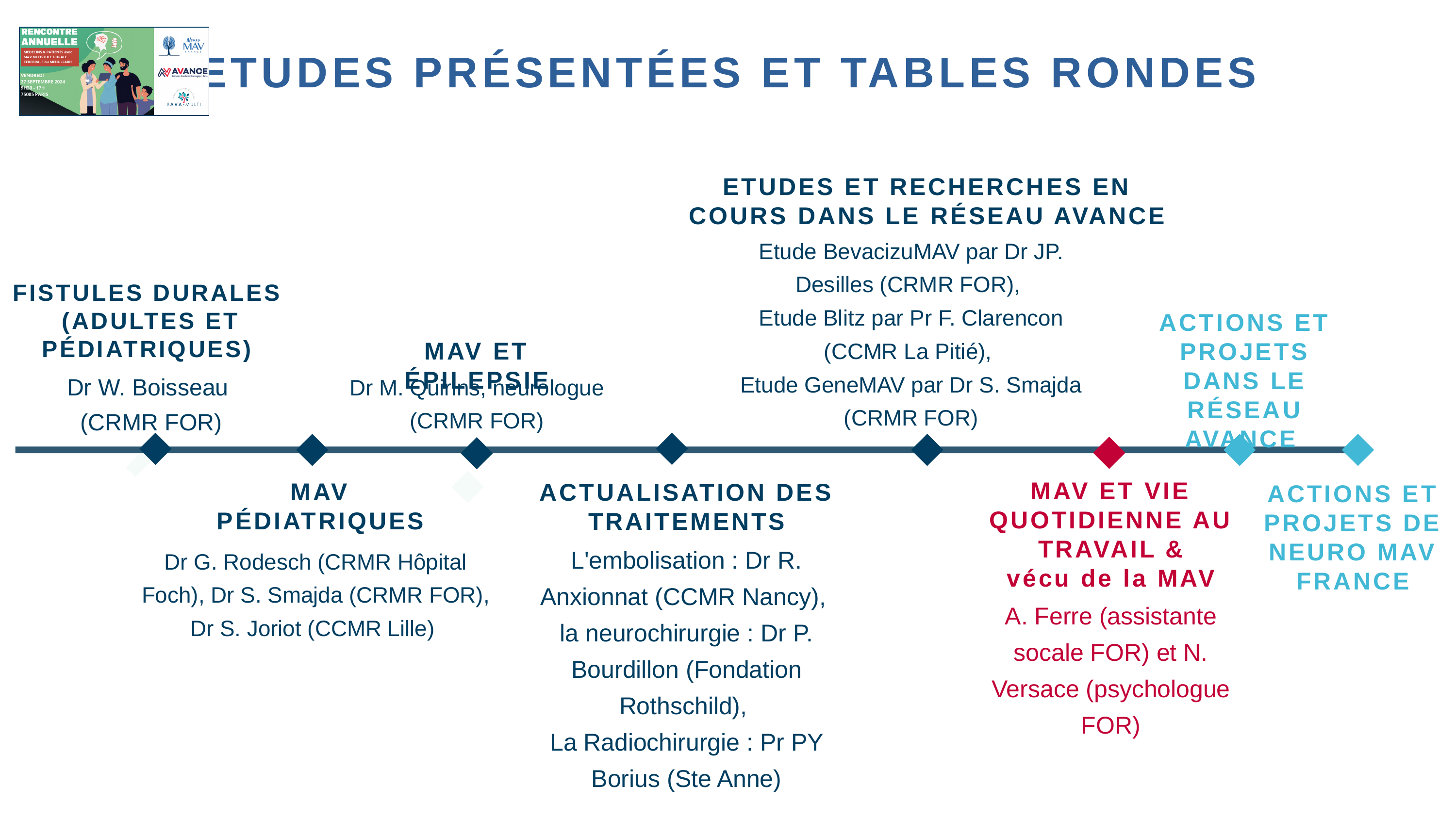

ETUDES PRÉSENTÉES ET TABLES RONDES

ETUDES ET RECHERCHES EN COURS DANS LE RÉSEAU AVANCE
Etude BevacizuMAV par Dr JP. Desilles (CRMR FOR),
Etude Blitz par Pr F. Clarencon (CCMR La Pitié),
Etude GeneMAV par Dr S. Smajda (CRMR FOR)
FISTULES DURALES
(ADULTES ET PÉDIATRIQUES)
Dr W. Boisseau
(CRMR FOR)

ACTIONS ET PROJETS DANS LE RÉSEAU AVANCE
MAV ET ÉPILEPSIE
Dr M. Quirins, neurologue (CRMR FOR)

MAV ET VIE QUOTIDIENNE AU TRAVAIL &
vécu de la MAV
A. Ferre (assistante socale FOR) et N. Versace (psychologue FOR)
MAV PÉDIATRIQUES
ACTUALISATION DES TRAITEMENTS
L'embolisation : Dr R. Anxionnat (CCMR Nancy),
la neurochirurgie : Dr P. Bourdillon (Fondation Rothschild),
La Radiochirurgie : Pr PY Borius (Ste Anne)
ACTIONS ET PROJETS DE NEURO MAV FRANCE

Dr G. Rodesch (CRMR Hôpital Foch), Dr S. Smajda (CRMR FOR),
Dr S. Joriot (CCMR Lille)